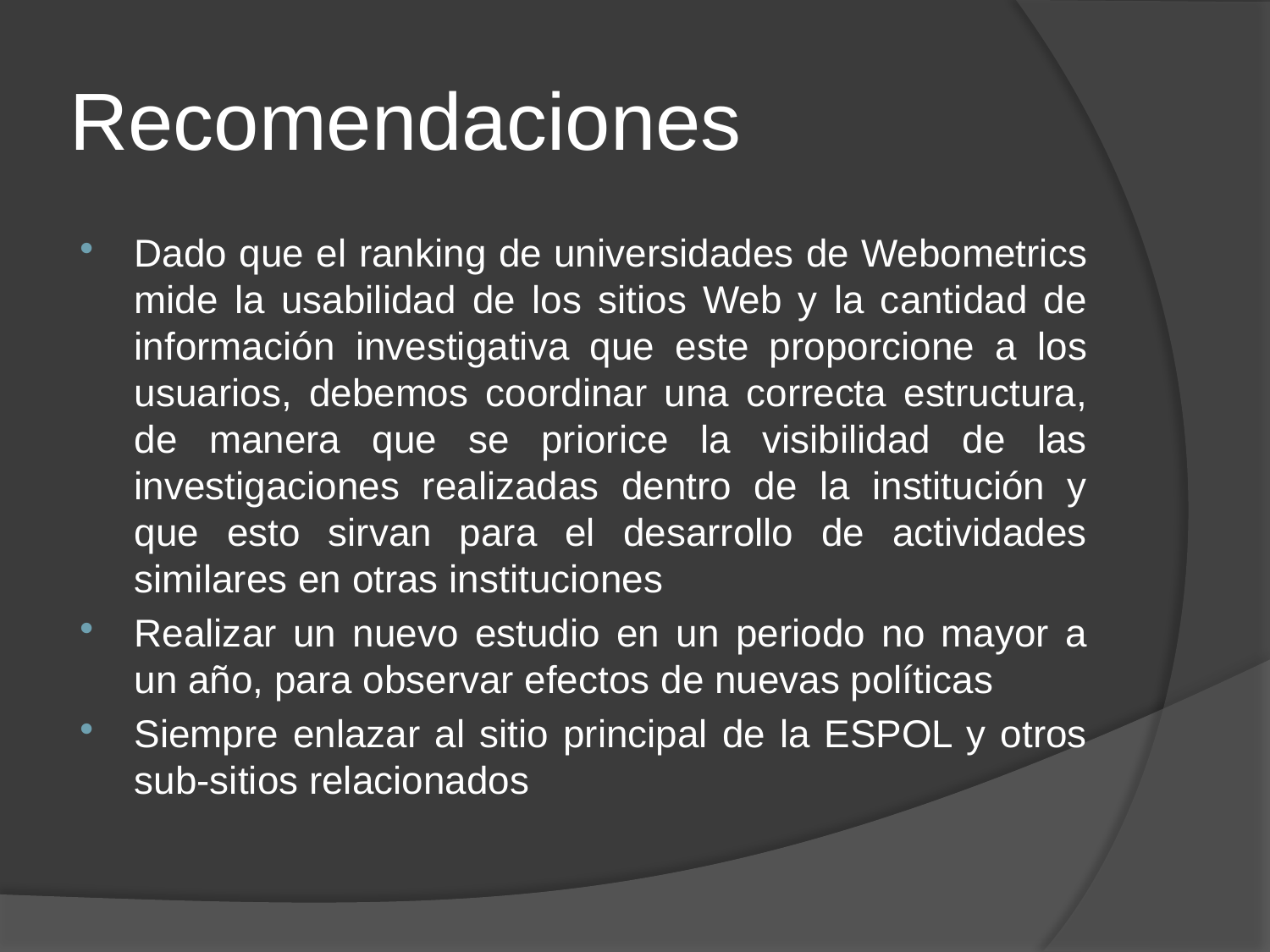

# Recomendaciones
Dado que el ranking de universidades de Webometrics mide la usabilidad de los sitios Web y la cantidad de información investigativa que este proporcione a los usuarios, debemos coordinar una correcta estructura, de manera que se priorice la visibilidad de las investigaciones realizadas dentro de la institución y que esto sirvan para el desarrollo de actividades similares en otras instituciones
Realizar un nuevo estudio en un periodo no mayor a un año, para observar efectos de nuevas políticas
Siempre enlazar al sitio principal de la ESPOL y otros sub-sitios relacionados